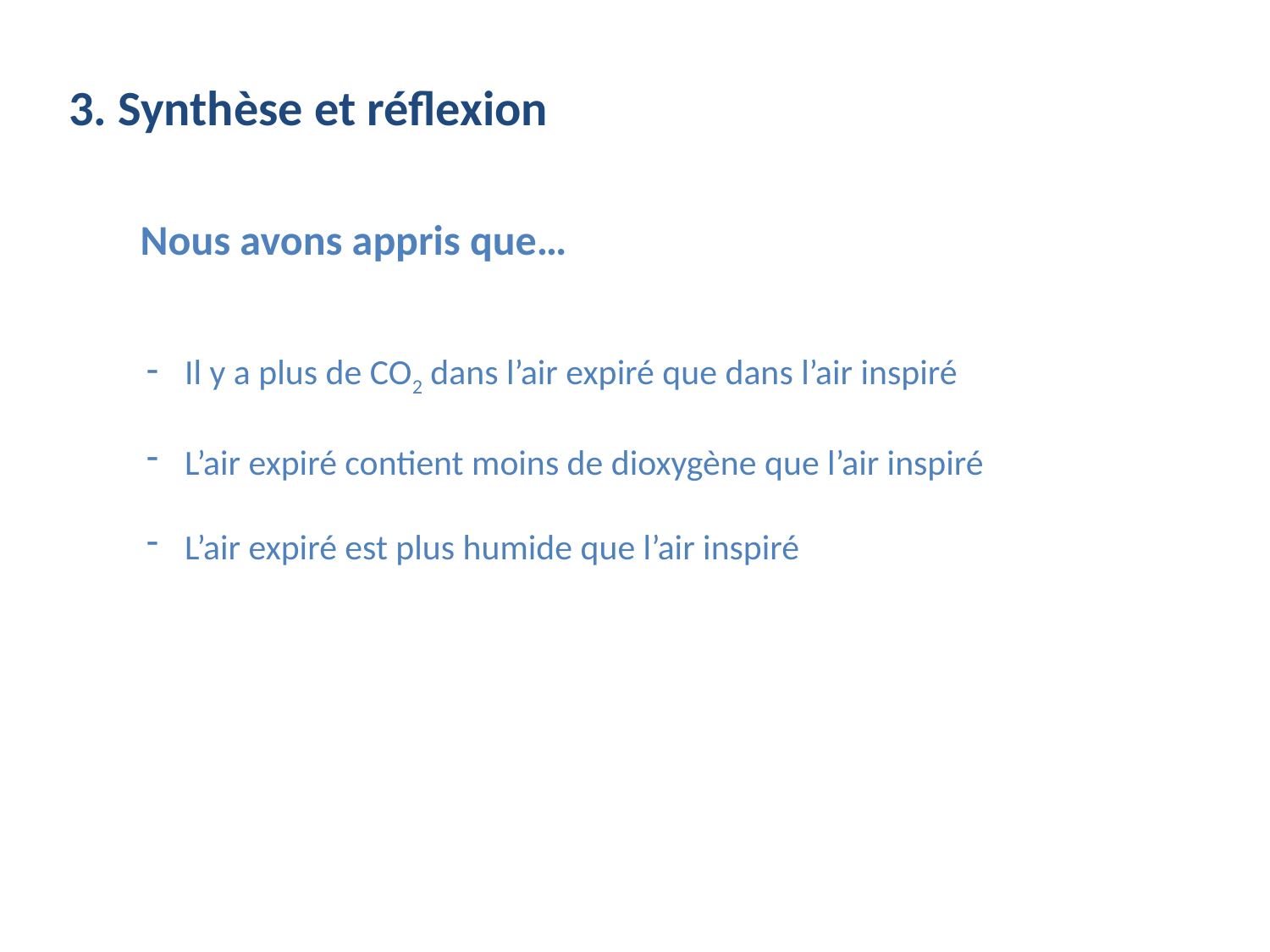

3. Synthèse et réflexion
Nous avons appris que…

 Il y a plus de CO2 dans l’air expiré que dans l’air inspiré

 L’air expiré contient moins de dioxygène que l’air inspiré

 L’air expiré est plus humide que l’air inspiré